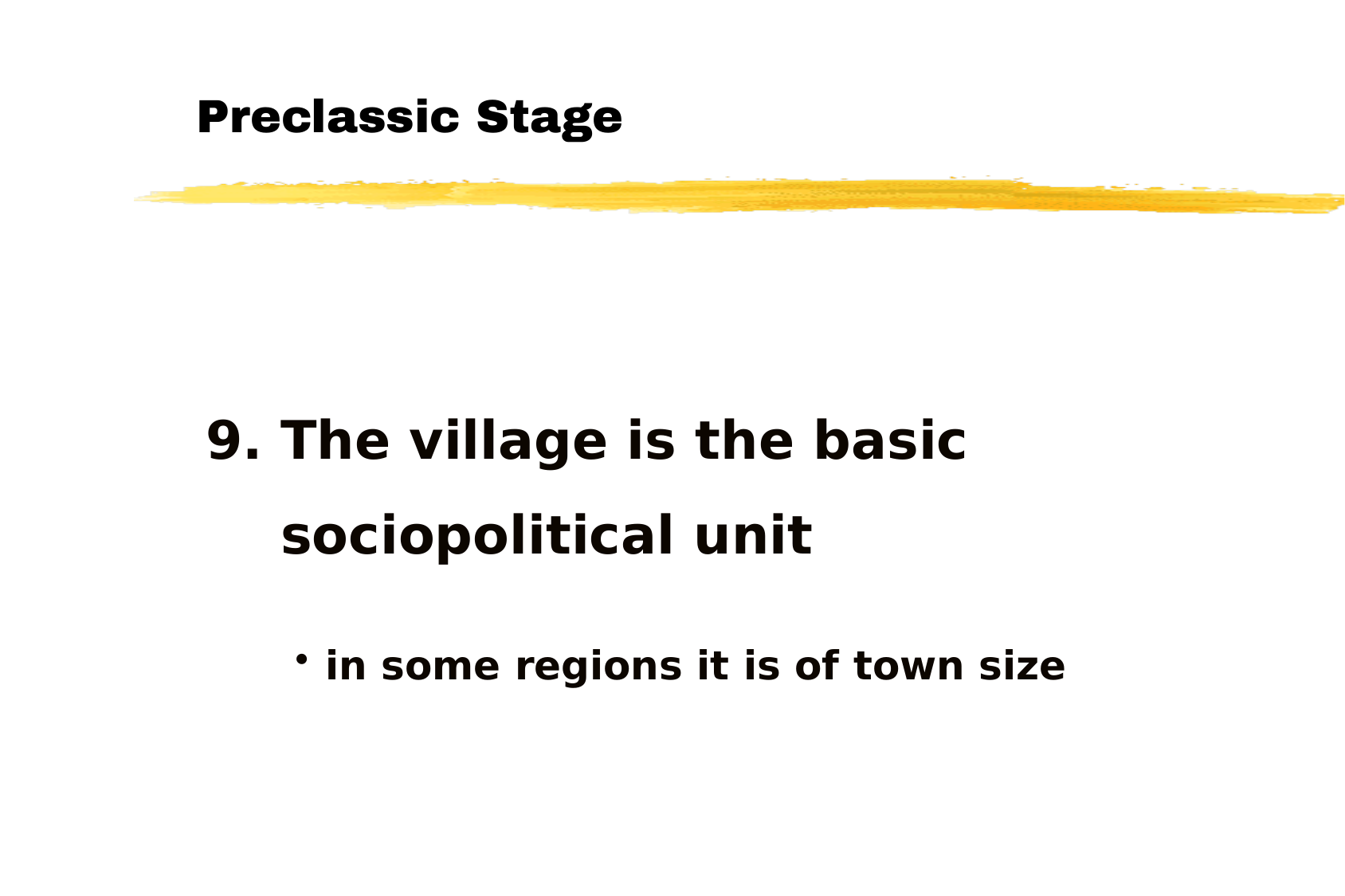

Preclassic Stage
The village is the basic sociopolitical unit

in some regions it is of town size